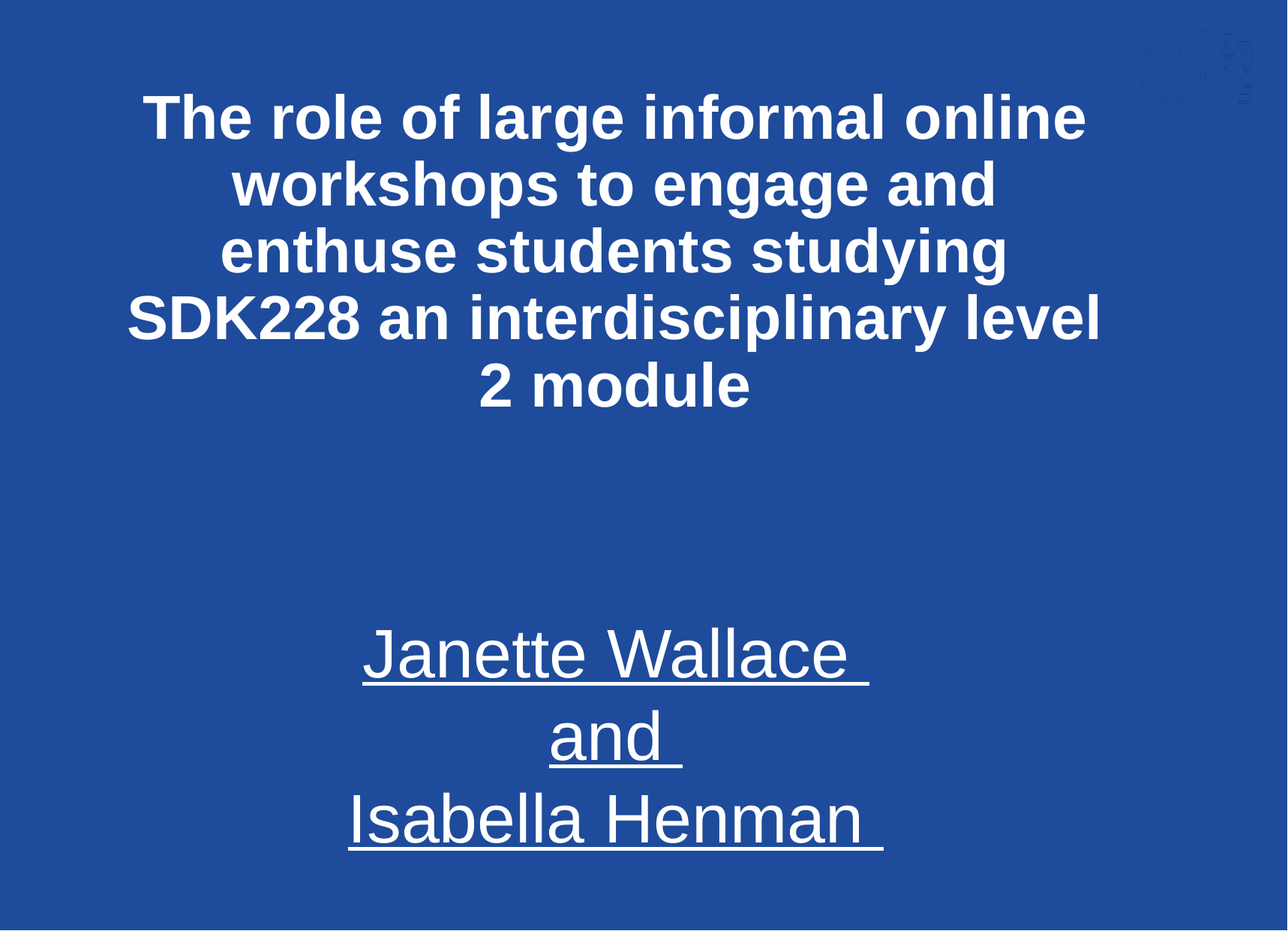

# The role of large informal online workshops to engage and enthuse students studying SDK228 an interdisciplinary level 2 module
Janette Wallace
and
Isabella Henman